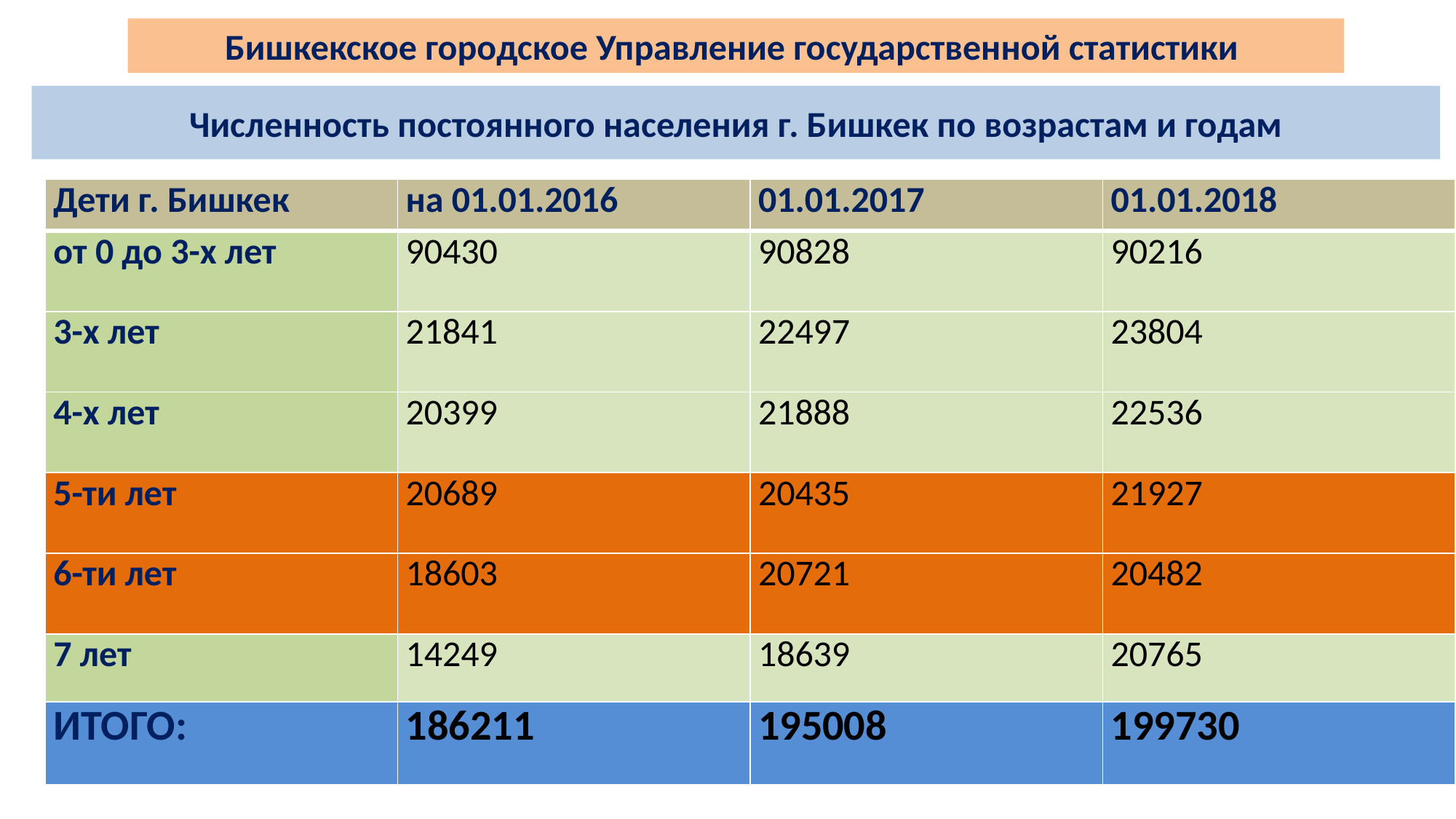

Бишкекское городское Управление государственной статистики
# Численность постоянного населения г. Бишкек по возрастам и годам
| Дети г. Бишкек | на 01.01.2016 | 01.01.2017 | 01.01.2018 |
| --- | --- | --- | --- |
| от 0 до 3-х лет | 90430 | 90828 | 90216 |
| 3-х лет | 21841 | 22497 | 23804 |
| 4-х лет | 20399 | 21888 | 22536 |
| 5-ти лет | 20689 | 20435 | 21927 |
| 6-ти лет | 18603 | 20721 | 20482 |
| 7 лет | 14249 | 18639 | 20765 |
| ИТОГО: | 186211 | 195008 | 199730 |